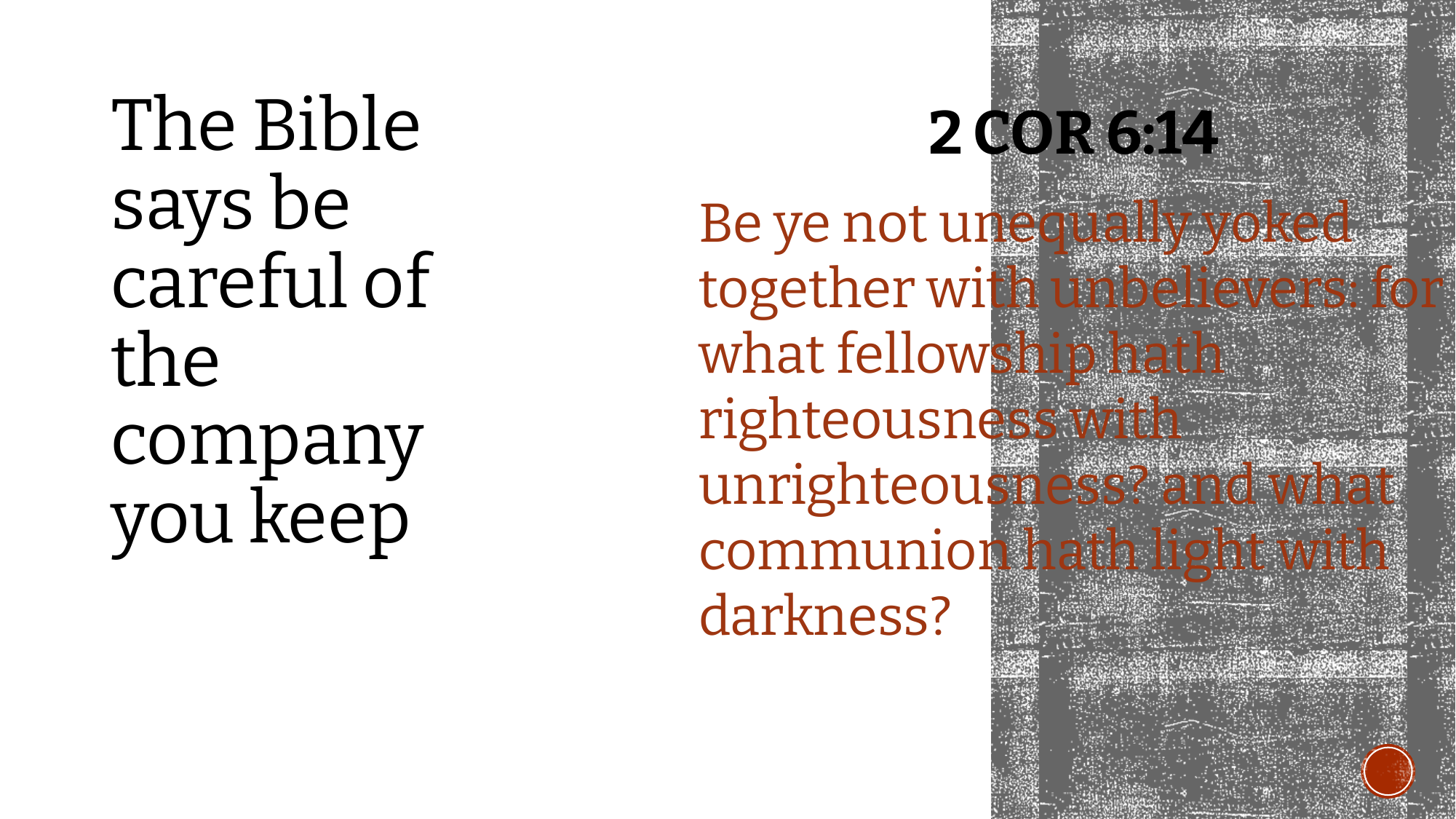

The Bible says be careful of the company you keep
# 2 cor 6:14
Be ye not unequally yoked together with unbelievers: for what fellowship hath righteousness with unrighteousness? and what communion hath light with darkness?